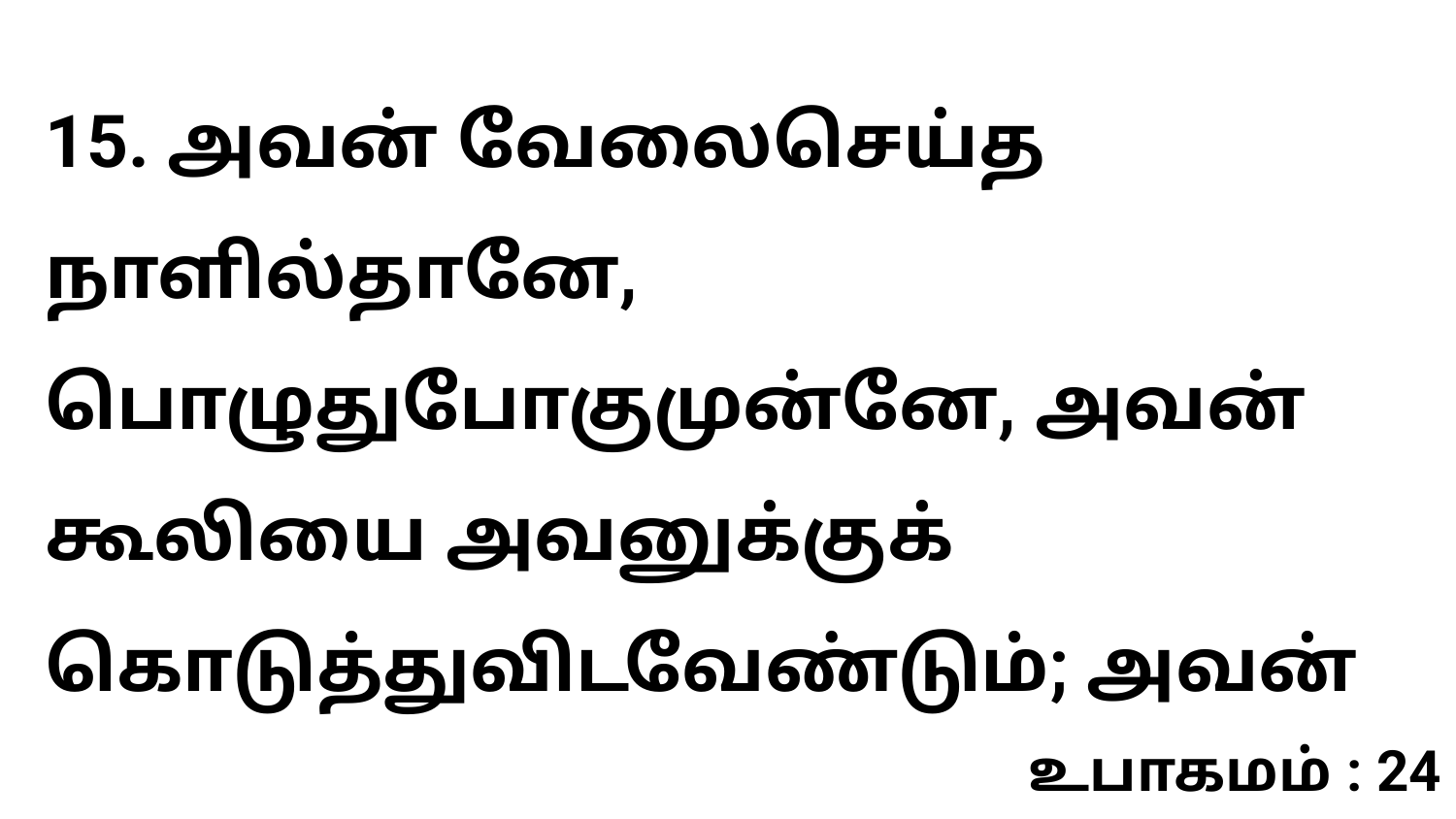

15. அவன் வேலைசெய்த நாளில்தானே, பொழுதுபோகுமுன்னே, அவன் கூலியை அவனுக்குக் கொடுத்துவிடவேண்டும்; அவன்
உபாகமம் : 24